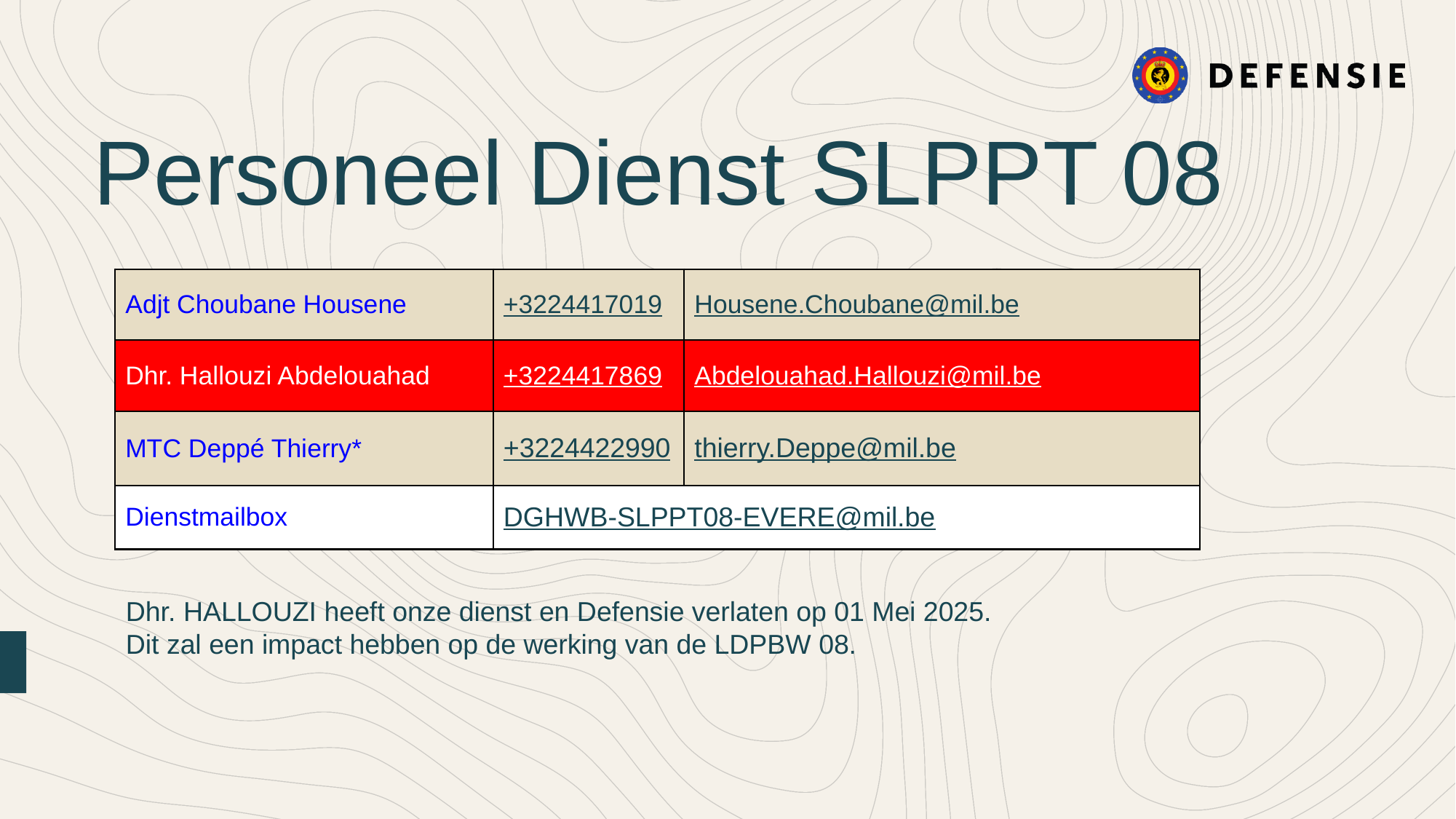

Personeel Dienst SLPPT 08
| Adjt Choubane Housene | +3224417019 | Housene.Choubane@mil.be |
| --- | --- | --- |
| Dhr. Hallouzi Abdelouahad | +3224417869 | Abdelouahad.Hallouzi@mil.be |
| MTC Deppé Thierry\* | +3224422990 | thierry.Deppe@mil.be |
| Dienstmailbox | DGHWB-SLPPT08-EVERE@mil.be |  |
Dhr. HALLOUZI heeft onze dienst en Defensie verlaten op 01 Mei 2025.
Dit zal een impact hebben op de werking van de LDPBW 08.